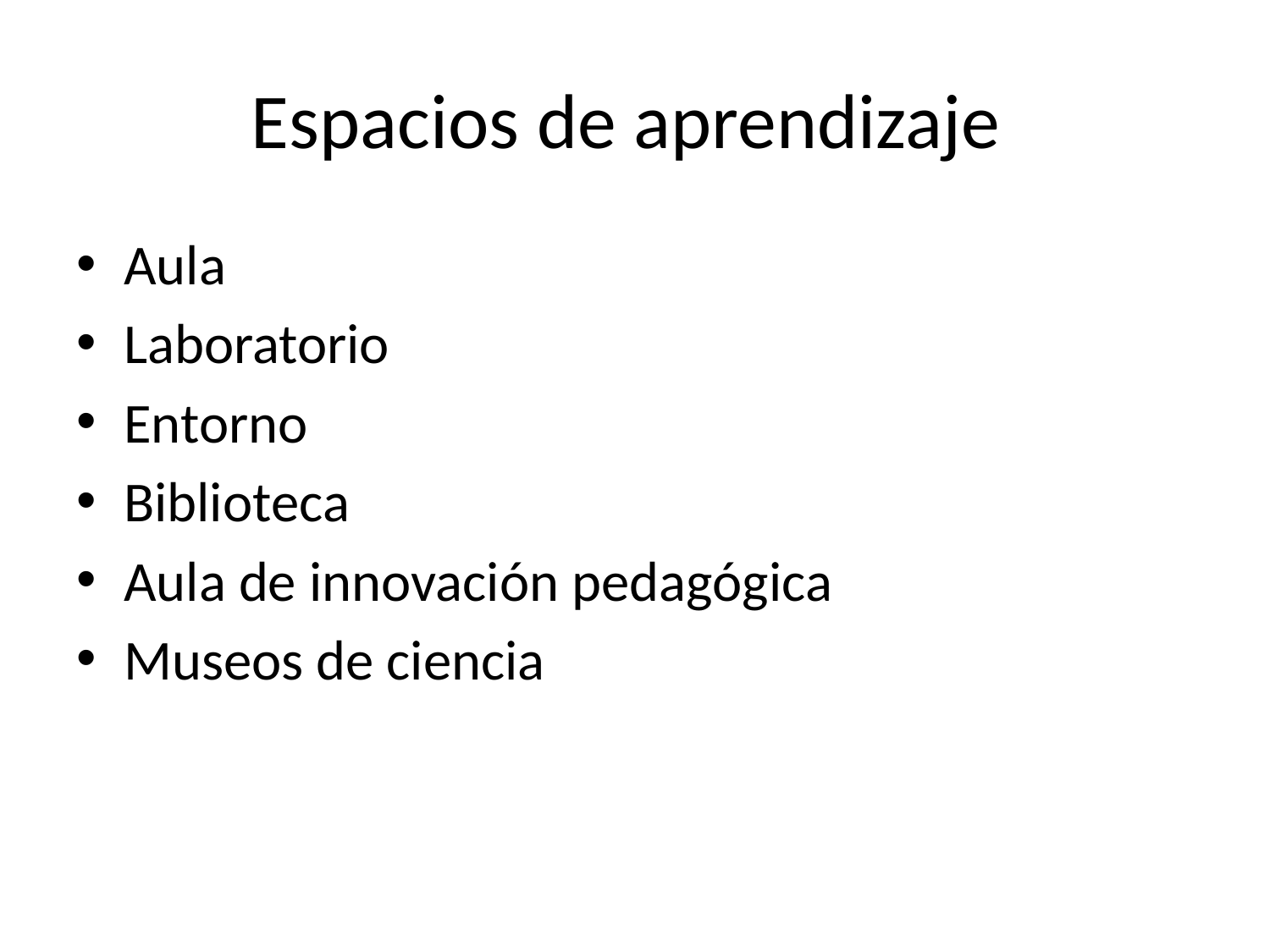

# Espacios de aprendizaje
Aula
Laboratorio
Entorno
Biblioteca
Aula de innovación pedagógica
Museos de ciencia